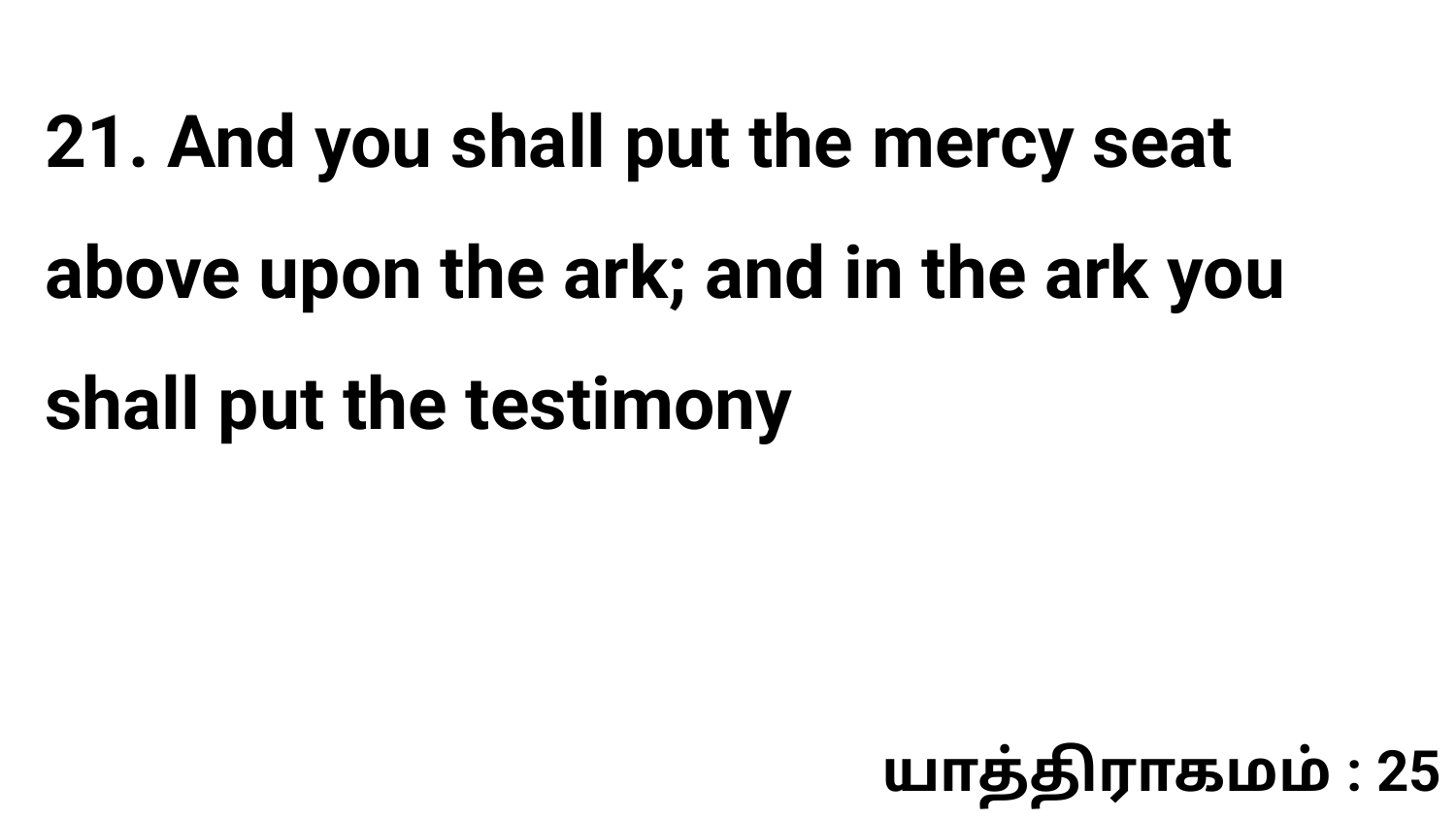

21. And you shall put the mercy seat above upon the ark; and in the ark you shall put the testimony
யாத்திராகமம் : 25